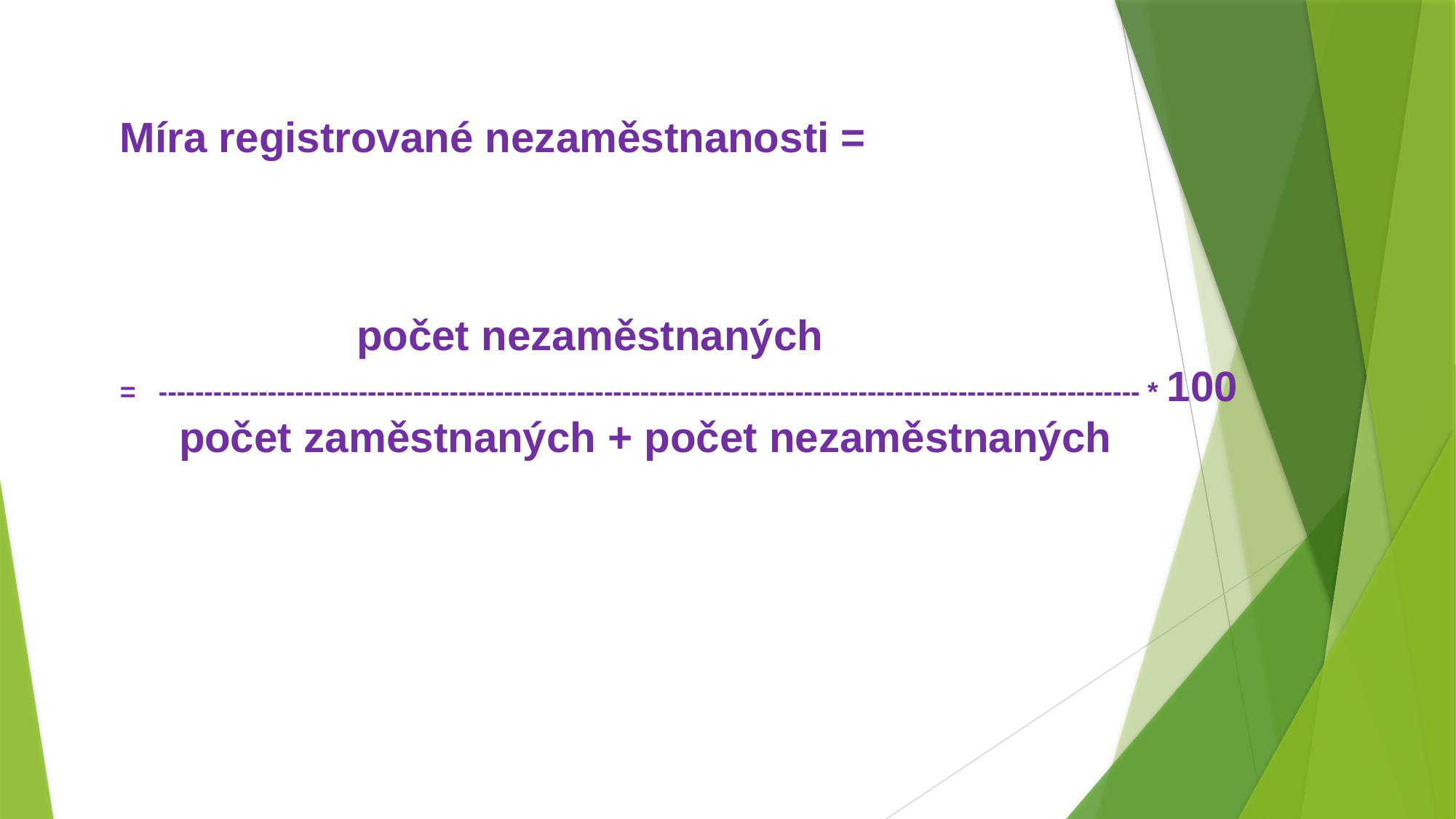

Míra registrované nezaměstnanosti =

                               počet nezaměstnaných
=   ------------------------------------------------------------------------------------------------------------ * 100
     počet zaměstnaných + počet nezaměstnaných